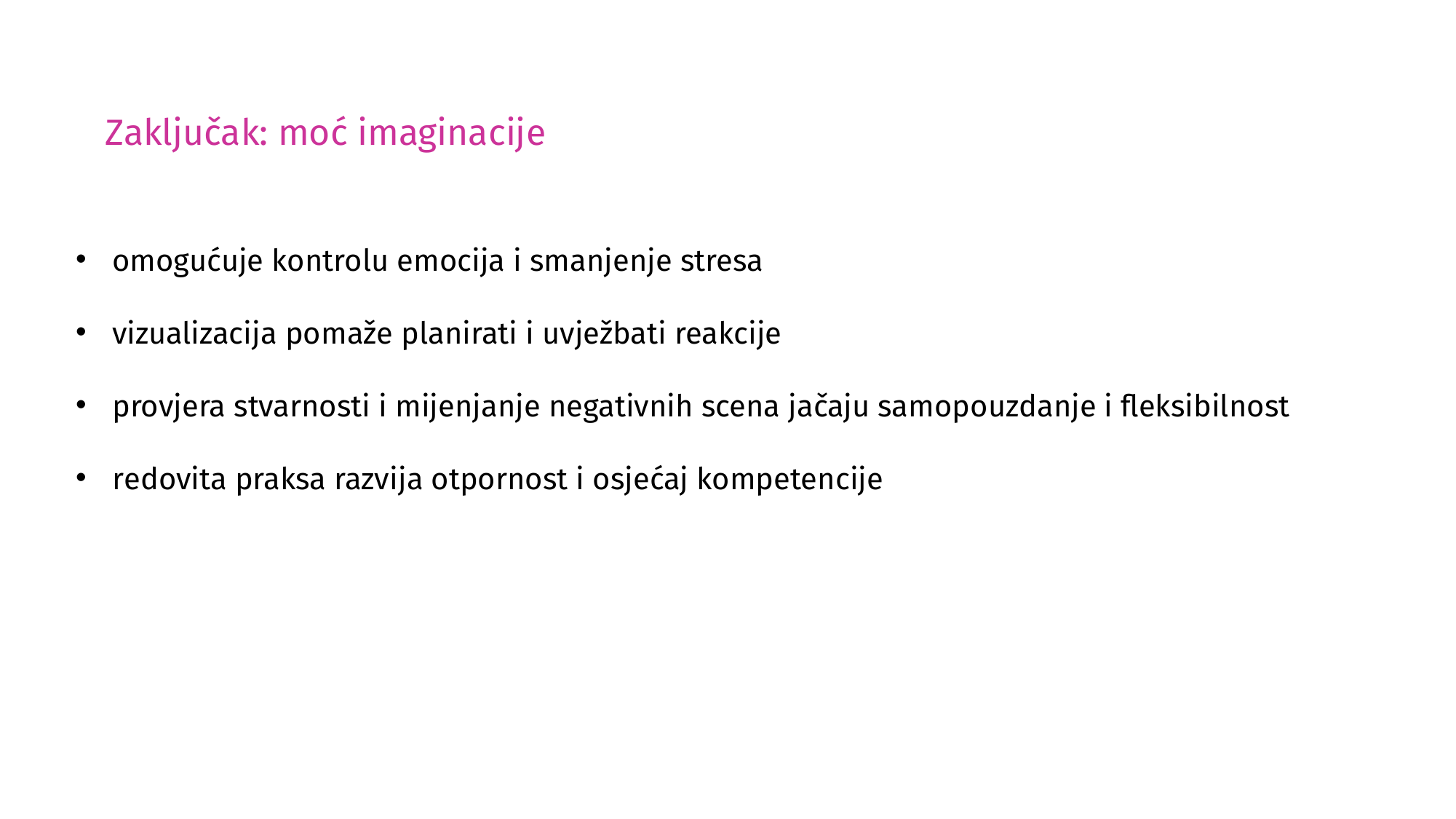

Zaključak: moć imaginacije

omogućuje kontrolu emocija i smanjenje stresa

vizualizacija pomaže planirati i uvježbati reakcije

provjera stvarnosti i mijenjanje negativnih scena jačaju samopouzdanje i fleksibilnost

redovita praksa razvija otpornost i osjećaj kompetencije